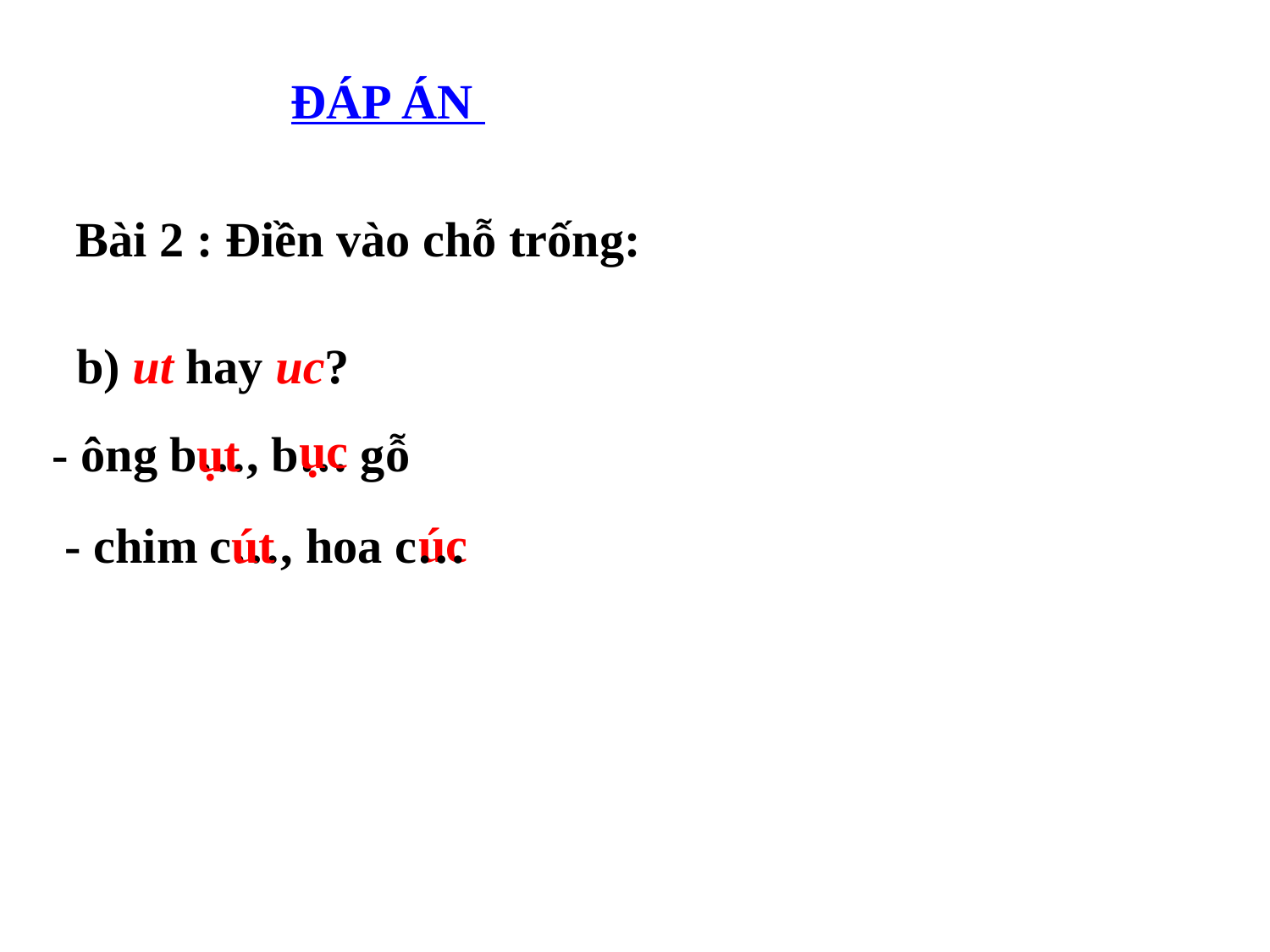

ĐÁP ÁN
Bài 2 : Điền vào chỗ trống:
b) ut hay uc?
ục
ụt
- ông b…, b… gỗ
úc
út
- chim c…, hoa c…